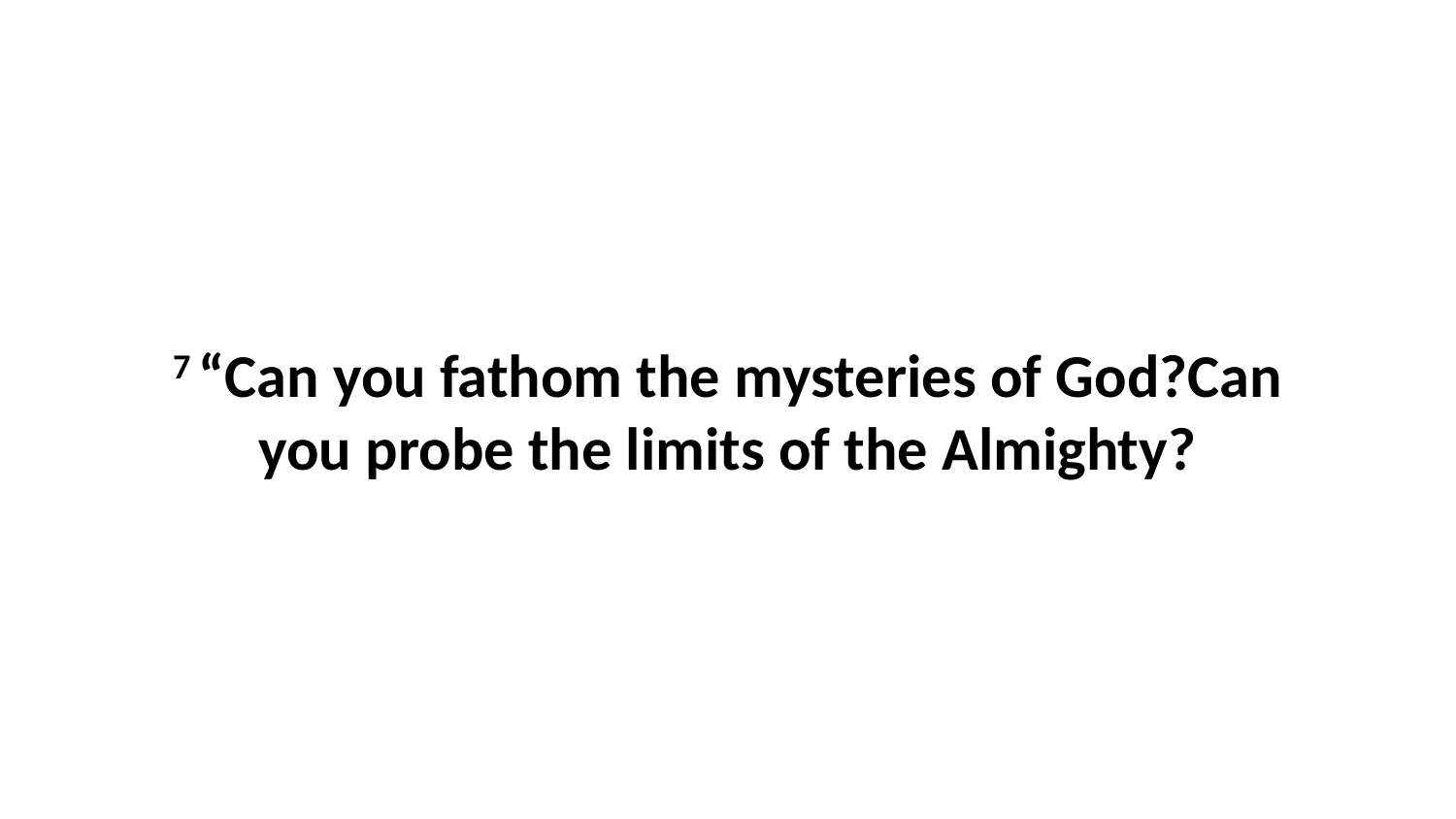

7 “Can you fathom the mysteries of God?Can you probe the limits of the Almighty?